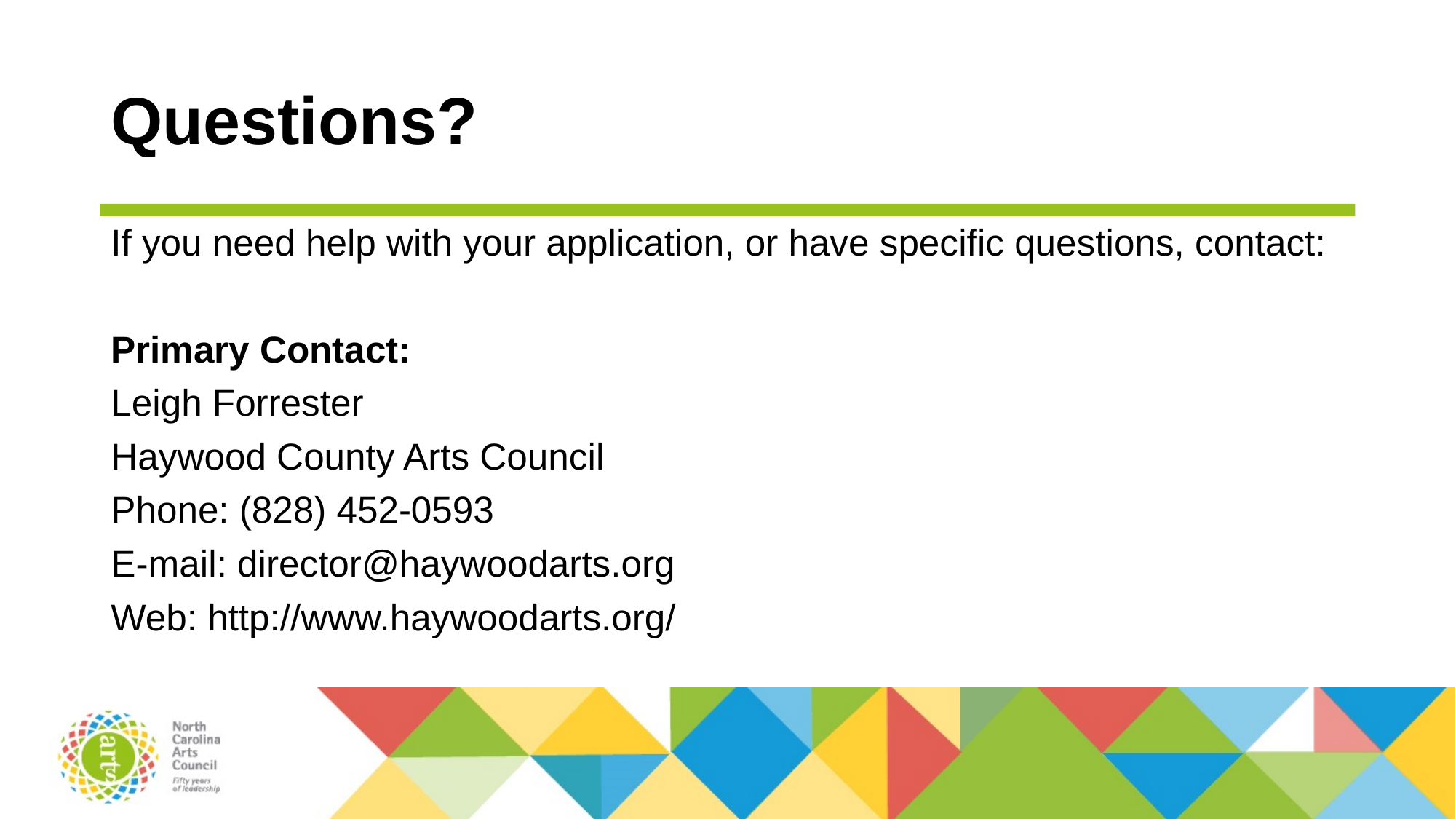

# Questions?
If you need help with your application, or have specific questions, contact:

Primary Contact:
Leigh Forrester
Haywood County Arts Council
Phone: (828) 452-0593
E-mail: director@haywoodarts.org
Web: http://www.haywoodarts.org/